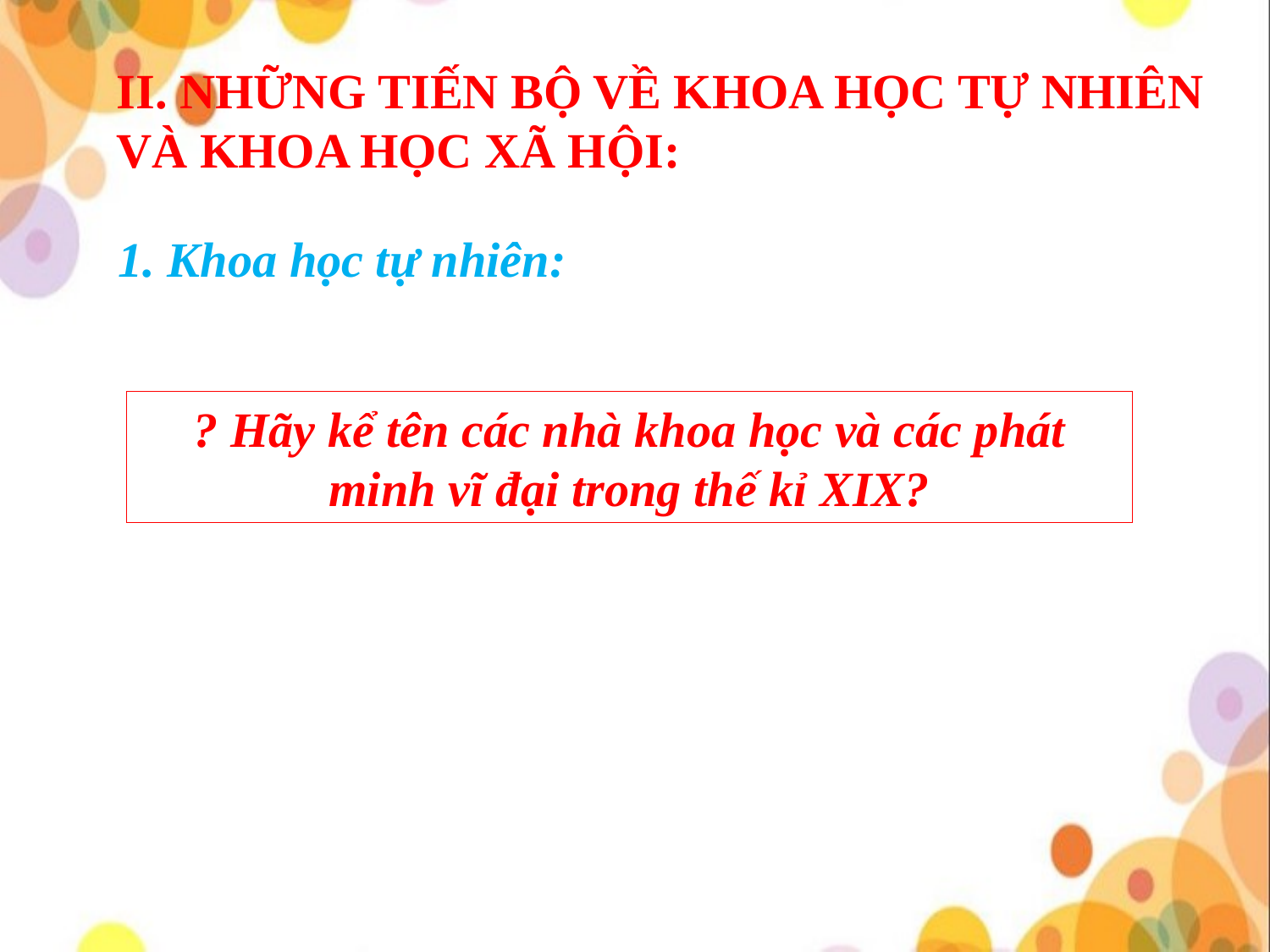

II. NHỮNG TIẾN BỘ VỀ KHOA HỌC TỰ NHIÊN VÀ KHOA HỌC XÃ HỘI:
1. Khoa học tự nhiên:
? Hãy kể tên các nhà khoa học và các phát minh vĩ đại trong thế kỉ XIX?